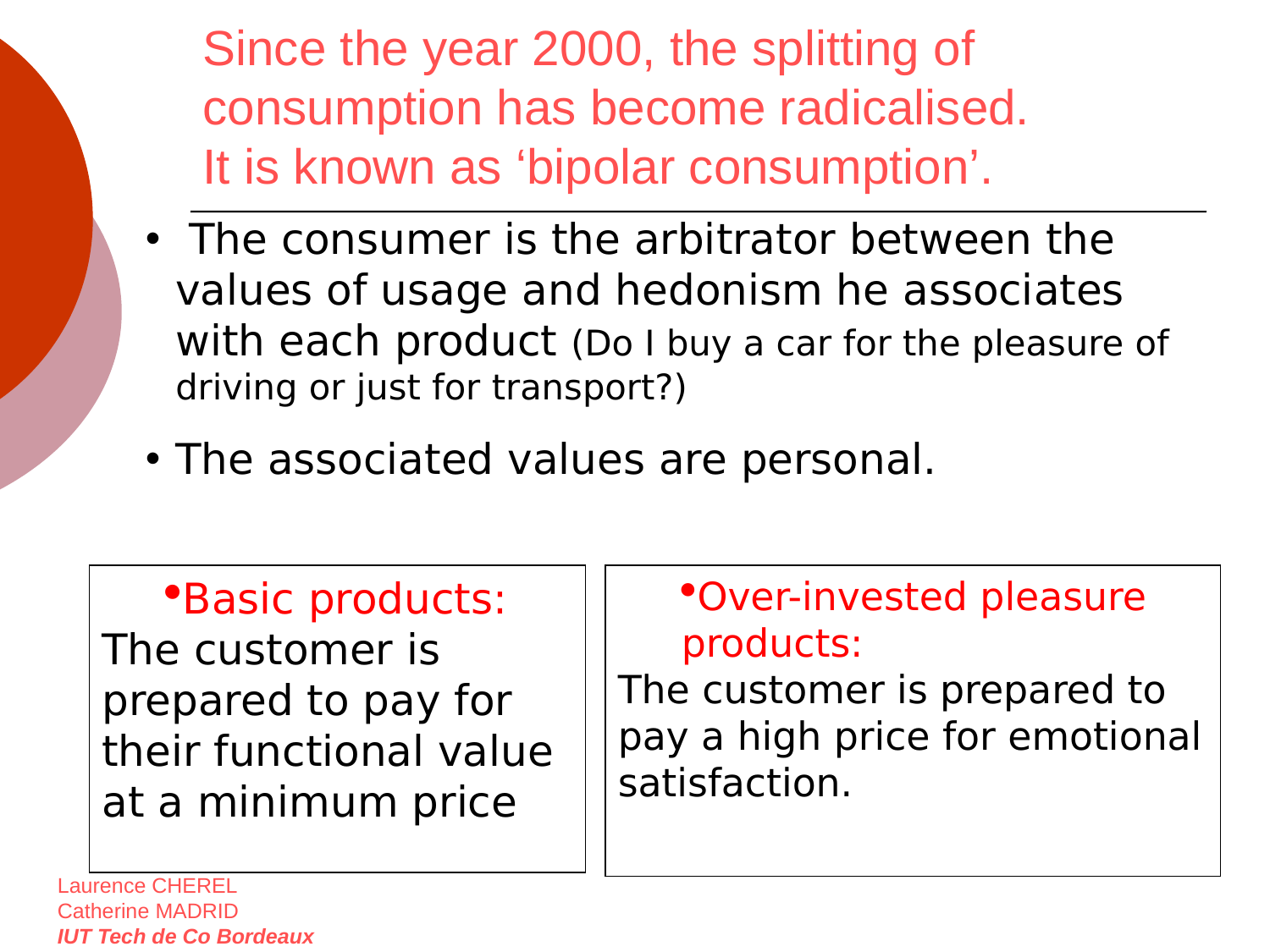

# Since the year 2000, the splitting of consumption has become radicalised. It is known as ‘bipolar consumption’.
 The consumer is the arbitrator between the values of usage and hedonism he associates with each product (Do I buy a car for the pleasure of driving or just for transport?)

The associated values are personal.
Basic products:
The customer is prepared to pay for their functional value at a minimum price
Over-invested pleasure products:
The customer is prepared to pay a high price for emotional satisfaction.